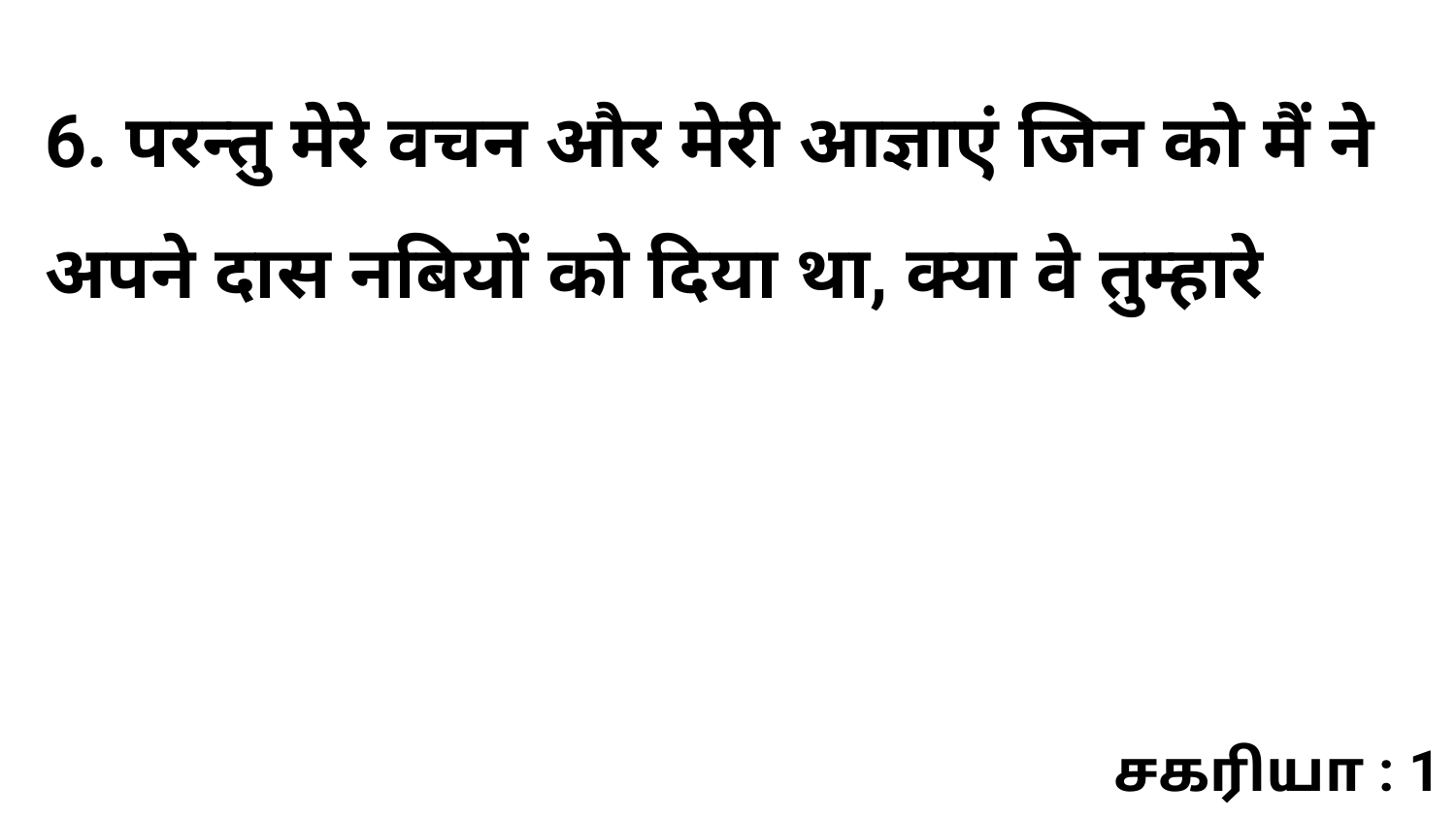

6. परन्तु मेरे वचन और मेरी आज्ञाएं जिन को मैं ने अपने दास नबियों को दिया था, क्या वे तुम्हारे
சகரியா : 1